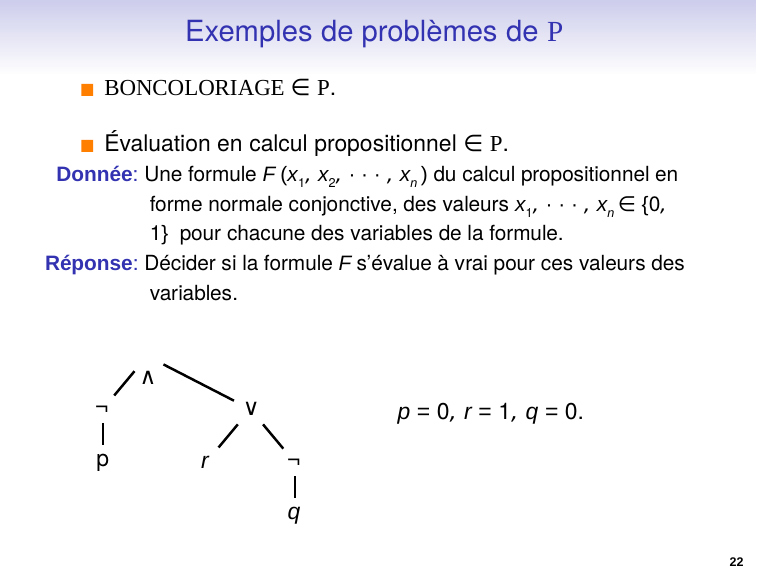

# Exemples de problèmes de P
BONCOLORIAGE ∈ P.
Évaluation en calcul propositionnel ∈ P.
Donnée: Une formule F (x1, x2, · · · , xn ) du calcul propositionnel en  forme normale conjonctive, des valeurs x1, · · · , xn ∈ {0, 1}  pour chacune des variables de la formule.
Réponse: Décider si la formule F s’évalue à vrai pour ces valeurs des  variables.

∧

¬
p
∨
p = 0, r = 1, q = 0.

¬
q
r

22